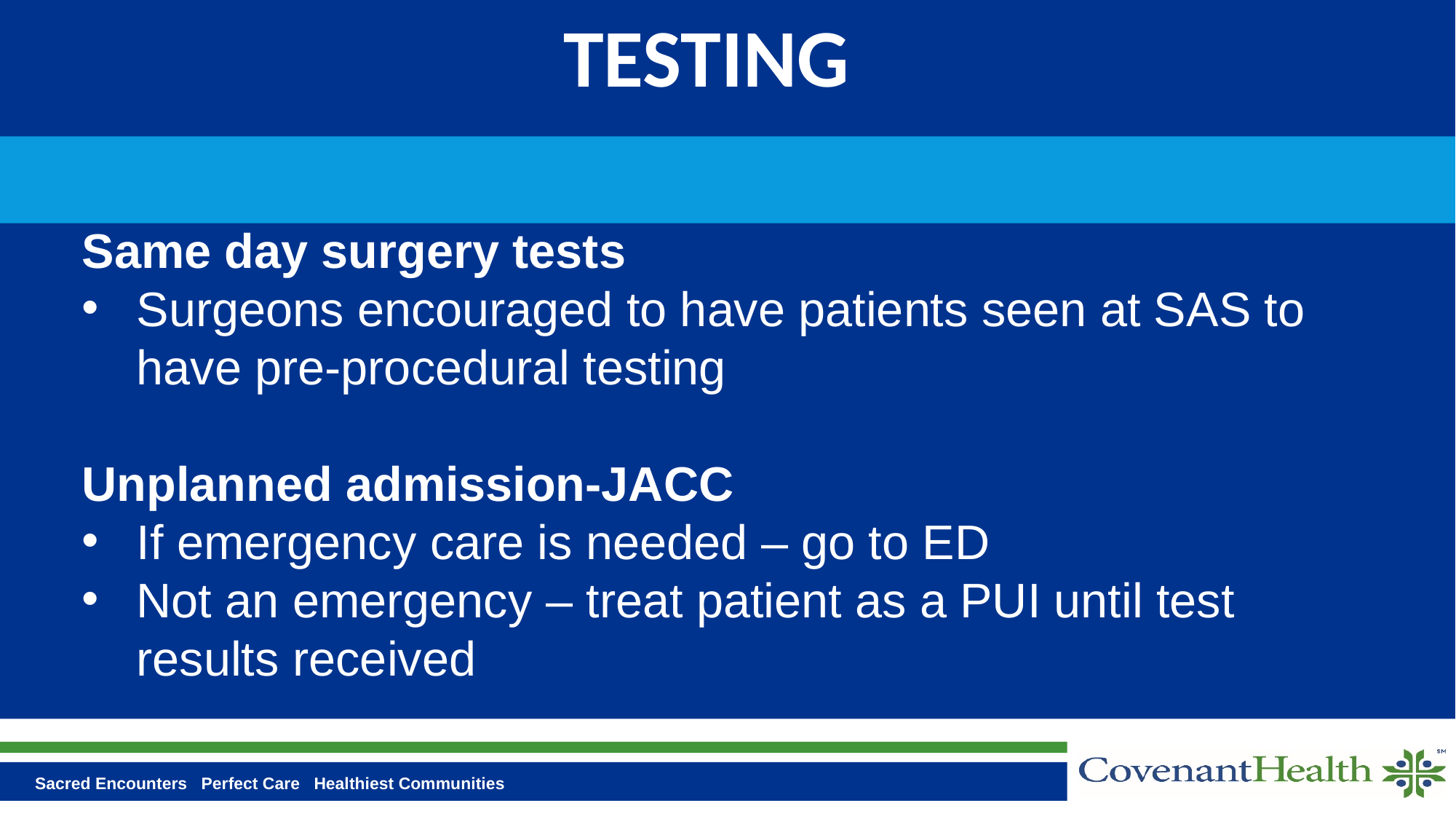

# TESTING

Same day surgery tests
Surgeons encouraged to have patients seen at SAS to have pre-procedural testing

Unplanned admission-JACC
If emergency care is needed – go to ED
Not an emergency – treat patient as a PUI until test results received